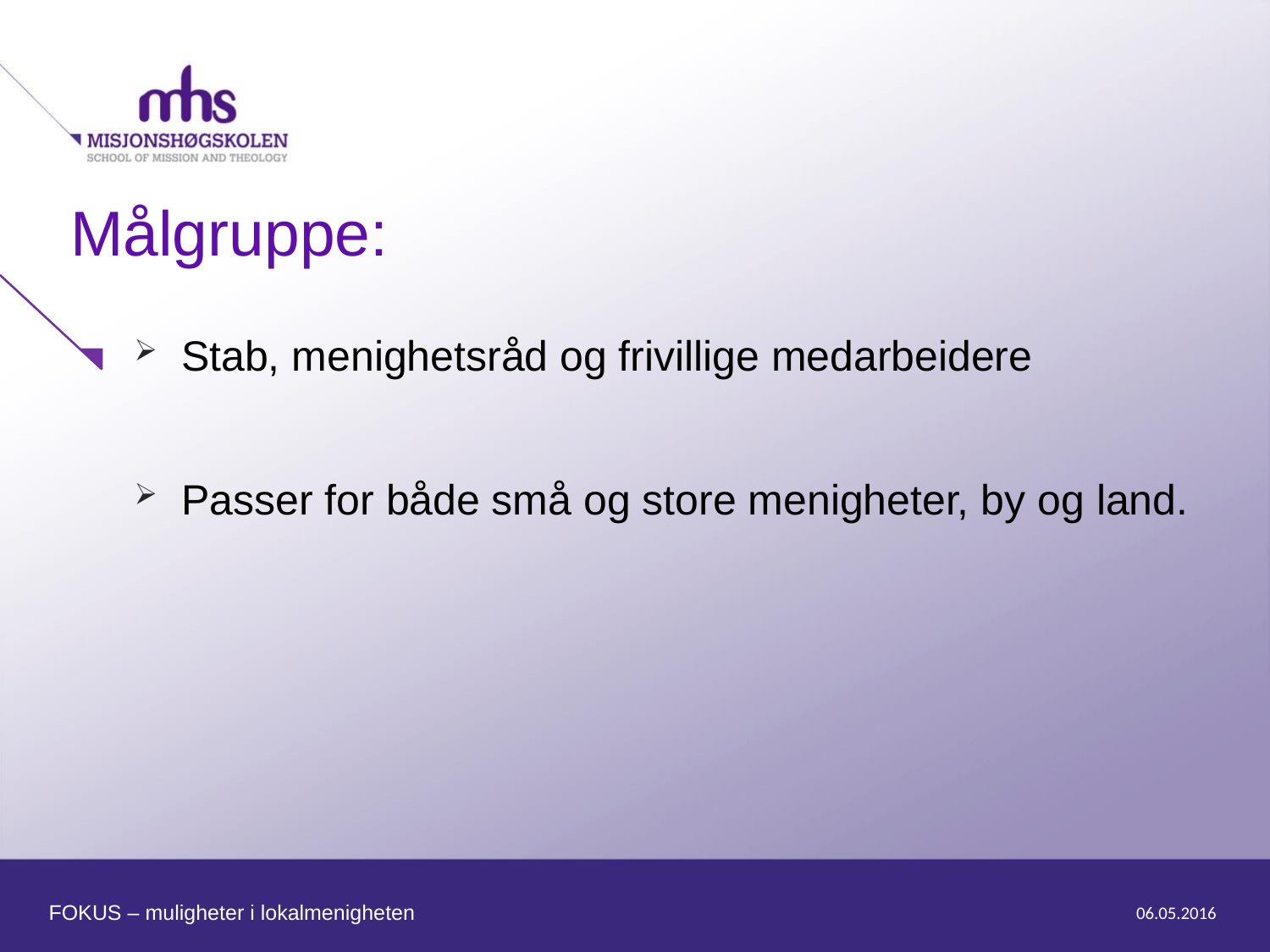

# Målgruppe:
  Stab, menighetsråd og frivillige medarbeidere

  Passer for både små og store menigheter, by og land.
FOKUS – muligheter i lokalmenigheten
06.05.2016